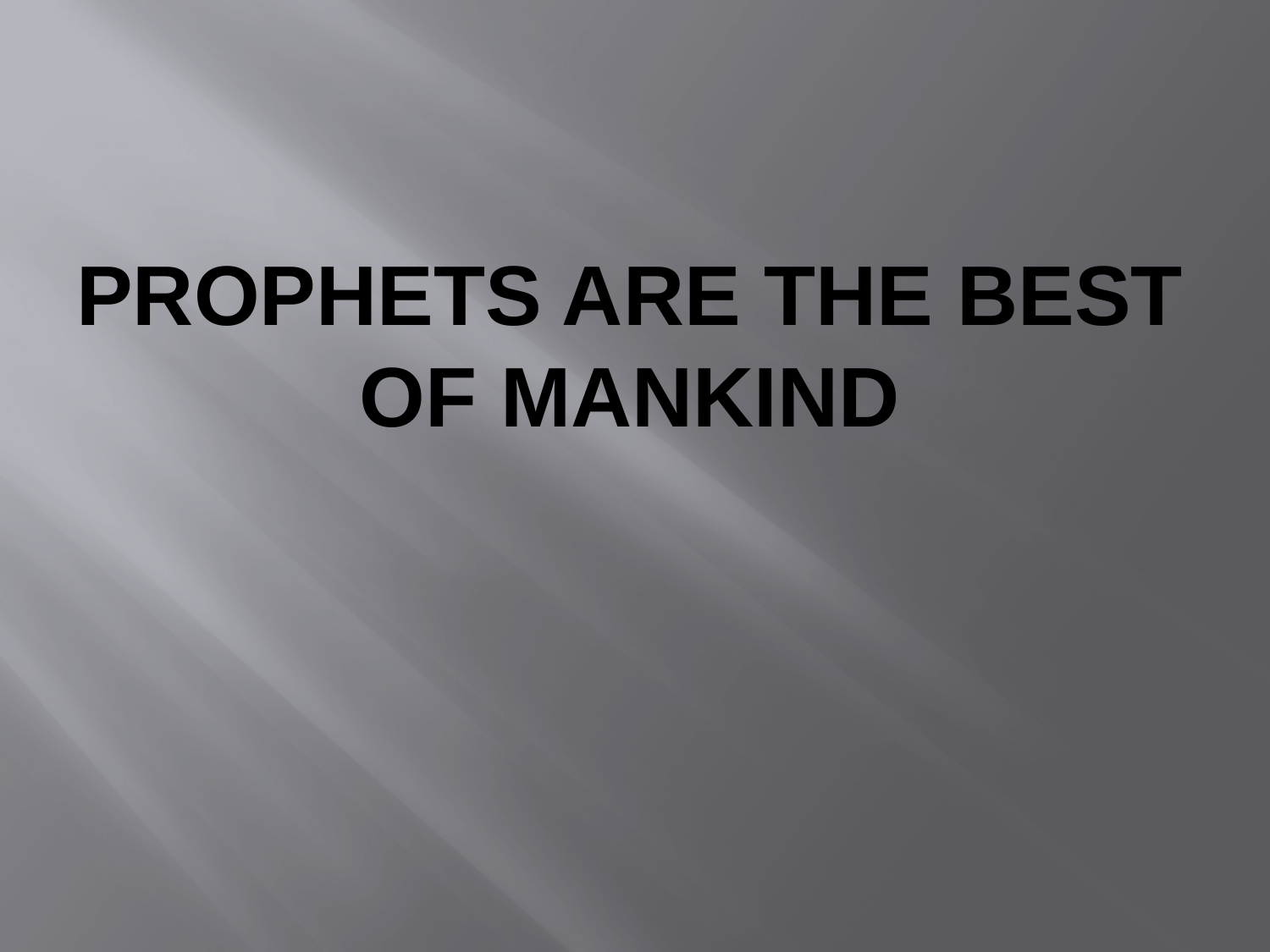

# Prophets are the Best of Mankind